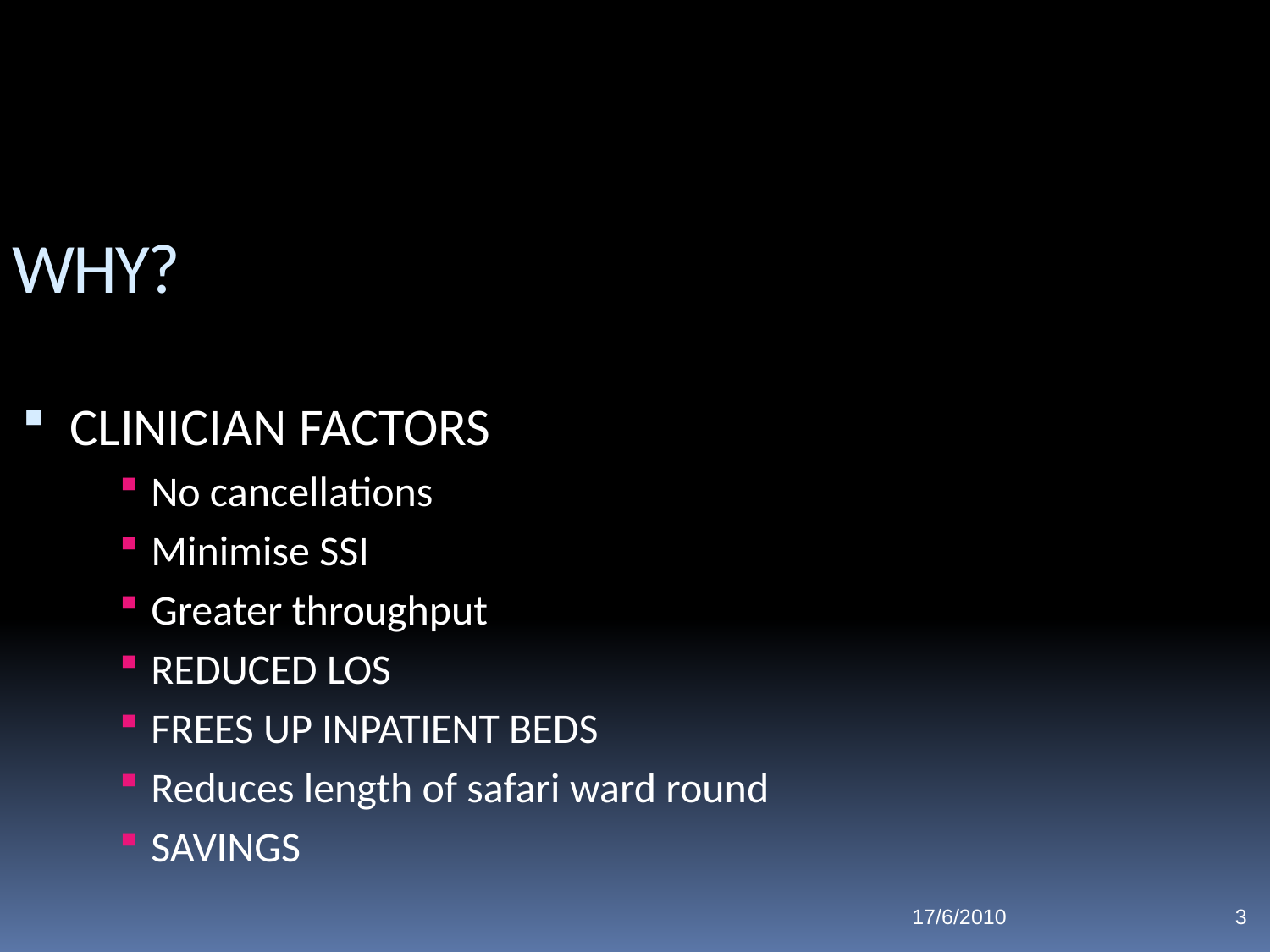

WHY?
CLINICIAN FACTORS
No cancellations
Minimise SSI
Greater throughput
REDUCED LOS
FREES UP INPATIENT BEDS
Reduces length of safari ward round
SAVINGS

17/6/2010
3